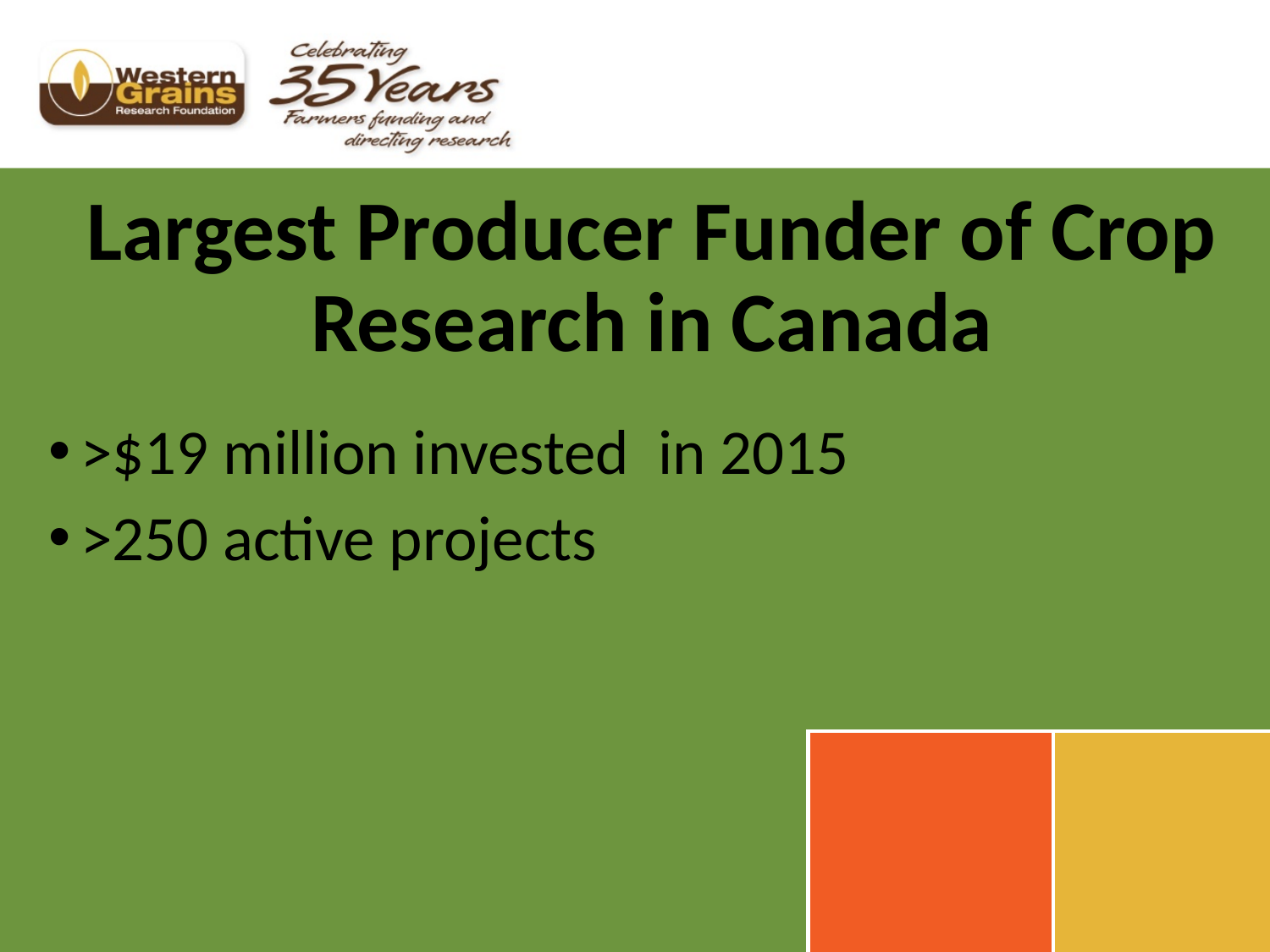

# Largest Producer Funder of Crop Research in Canada
>$19 million invested  in 2015
>250 active projects